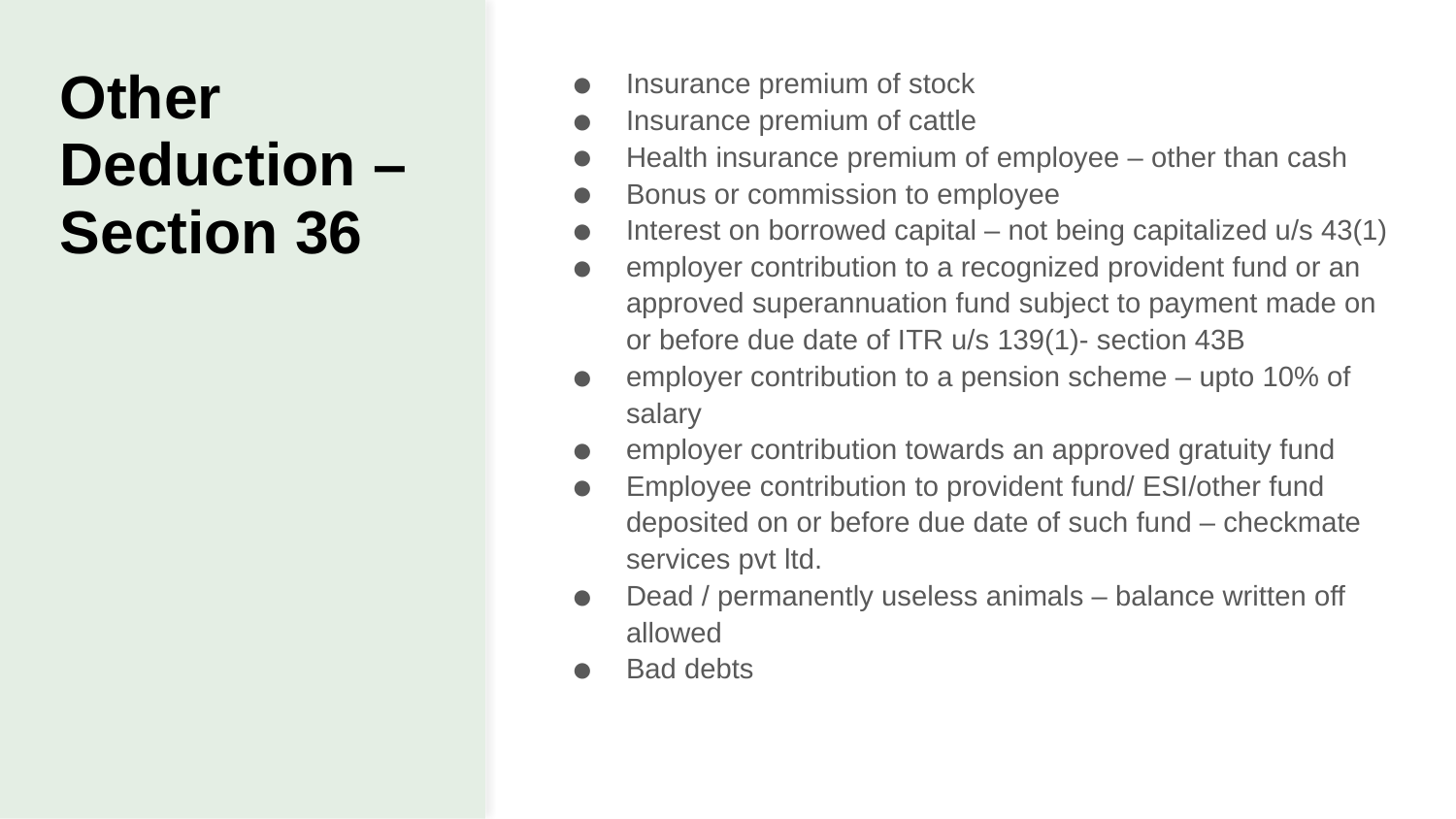

# Other Deduction – Section 36
Insurance premium of stock
Insurance premium of cattle
Health insurance premium of employee – other than cash
Bonus or commission to employee
Interest on borrowed capital – not being capitalized u/s 43(1)
employer contribution to a recognized provident fund or an approved superannuation fund subject to payment made on or before due date of ITR u/s 139(1)- section 43B
employer contribution to a pension scheme – upto 10% of salary
employer contribution towards an approved gratuity fund
Employee contribution to provident fund/ ESI/other fund deposited on or before due date of such fund – checkmate services pvt ltd.
Dead / permanently useless animals – balance written off allowed
Bad debts